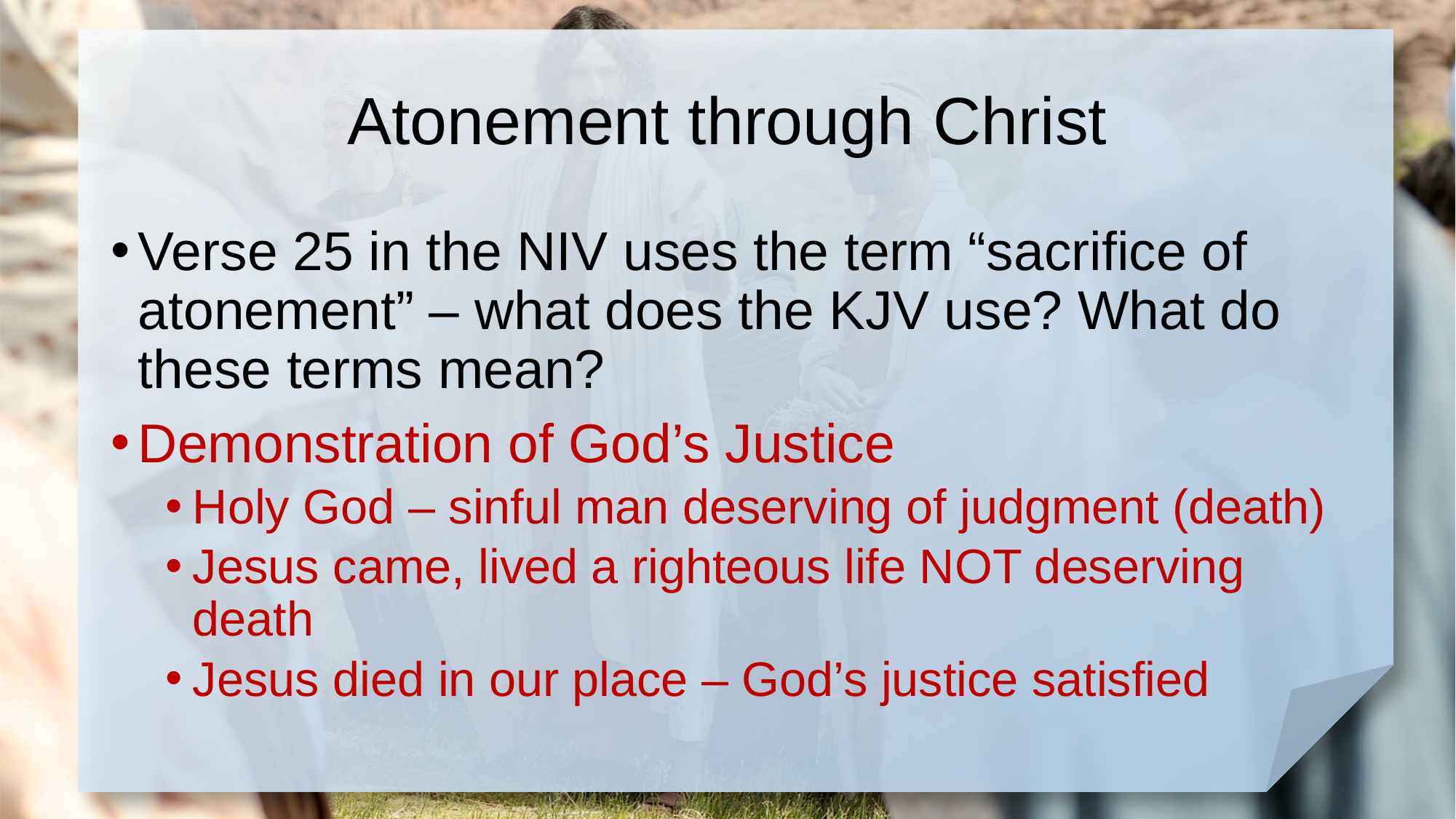

# Atonement through Christ
Verse 25 in the NIV uses the term “sacrifice of atonement” – what does the KJV use? What do these terms mean?
Demonstration of God’s Justice
Holy God – sinful man deserving of judgment (death)
Jesus came, lived a righteous life NOT deserving death
Jesus died in our place – God’s justice satisfied